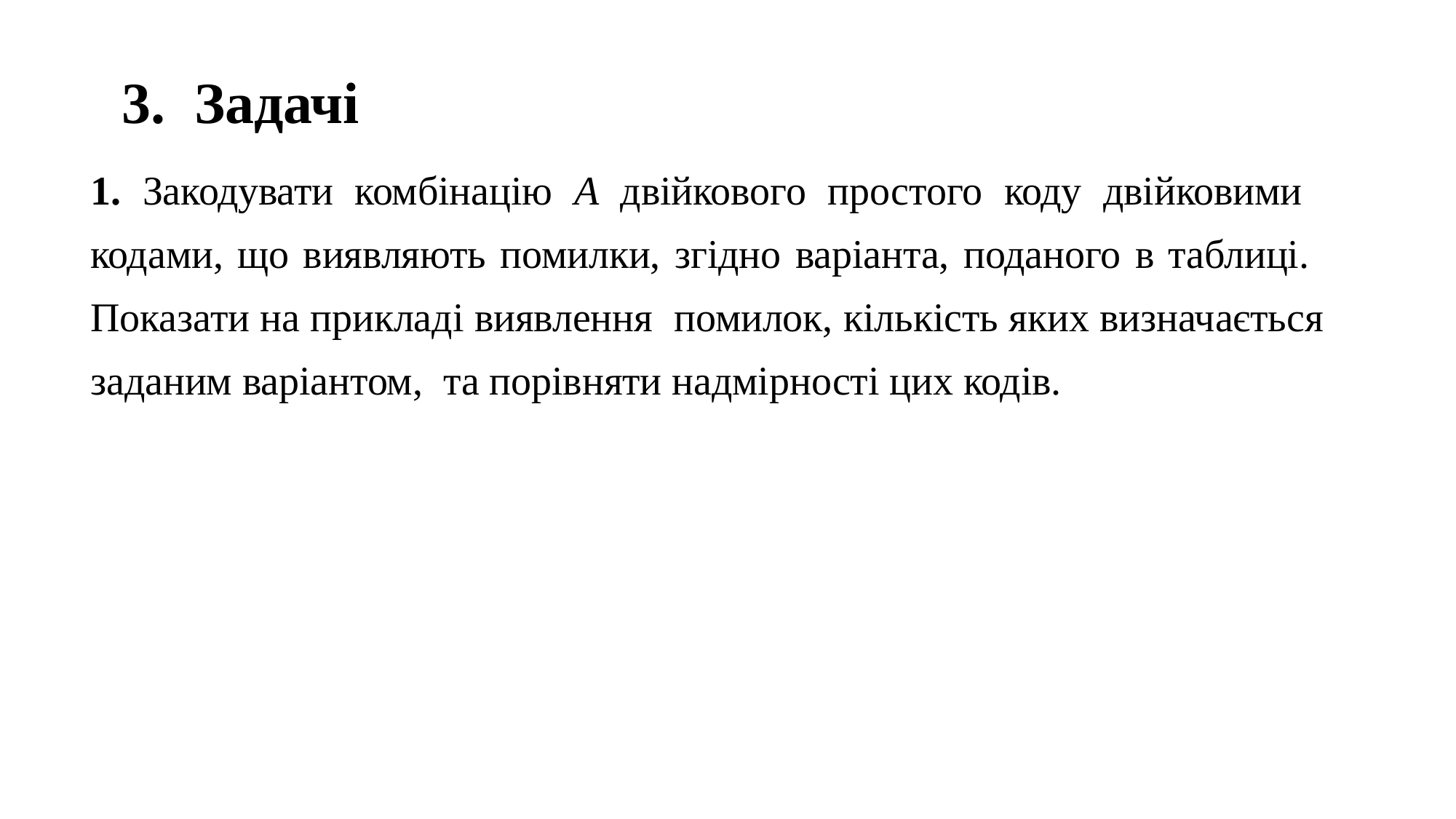

3.  Задачі
1. Закодувати комбінацію А двійкового простого коду двійковими  кодами, що виявляють помилки, згідно варіанта, поданого в таблиці.  Показати на прикладі виявлення  помилок, кількість яких визначається заданим варіантом,  та порівняти надмірності цих кодів.